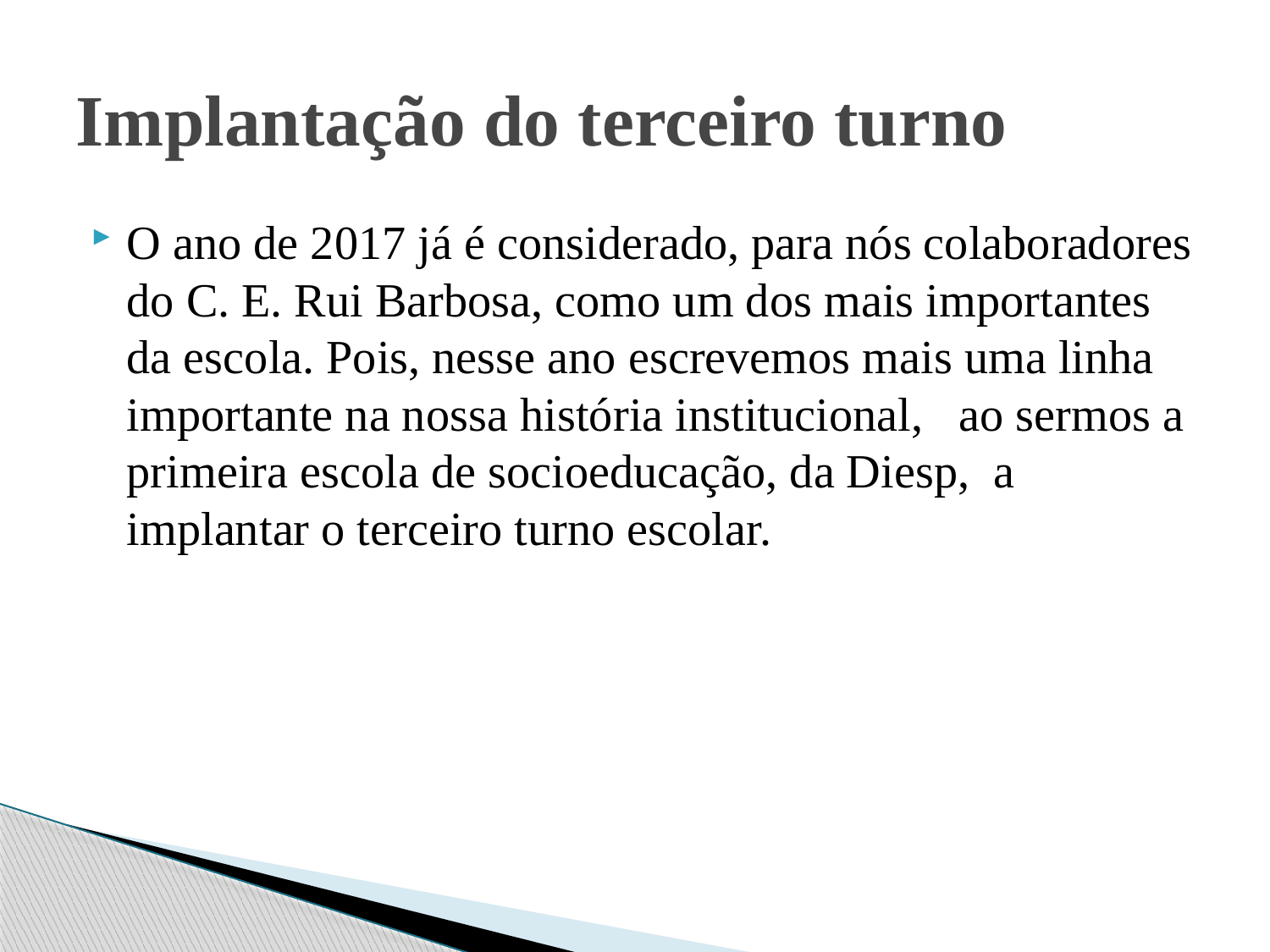

# Implantação do terceiro turno
O ano de 2017 já é considerado, para nós colaboradores do C. E. Rui Barbosa, como um dos mais importantes da escola. Pois, nesse ano escrevemos mais uma linha importante na nossa história institucional,   ao sermos a primeira escola de socioeducação, da Diesp,  a implantar o terceiro turno escolar.